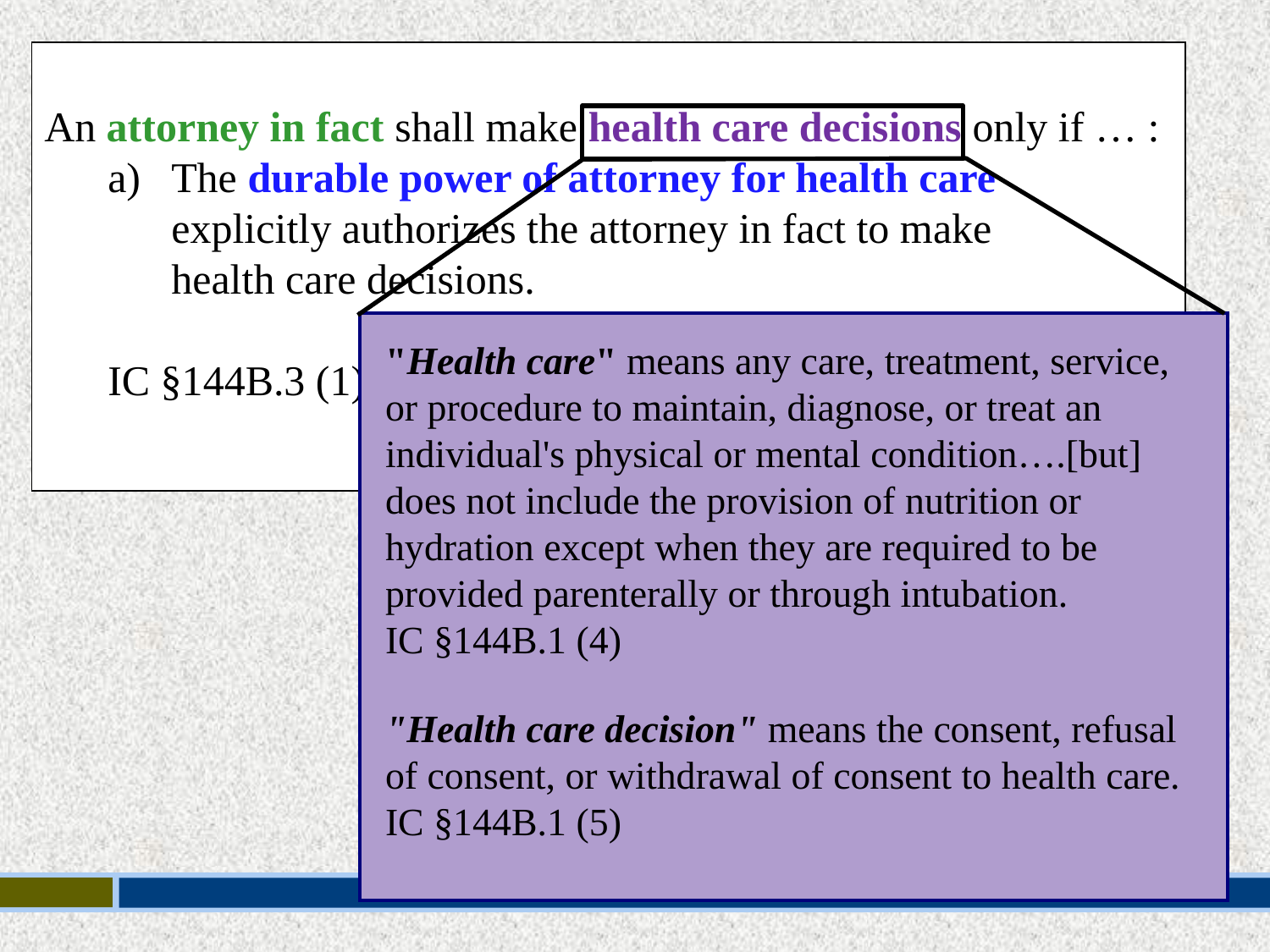

An attorney in fact shall make health care decisions only if … :
The durable power of attorney for health care
	explicitly authorizes the attorney in fact to make
	health care decisions.

IC §144B.3 (1)(a)

"Health care" means any care, treatment, service, or procedure to maintain, diagnose, or treat an individual's physical or mental condition….[but] does not include the provision of nutrition or hydration except when they are required to be provided parenterally or through intubation.
IC §144B.1 (4)

"Health care decision" means the consent, refusal of consent, or withdrawal of consent to health care.
IC §144B.1 (5)